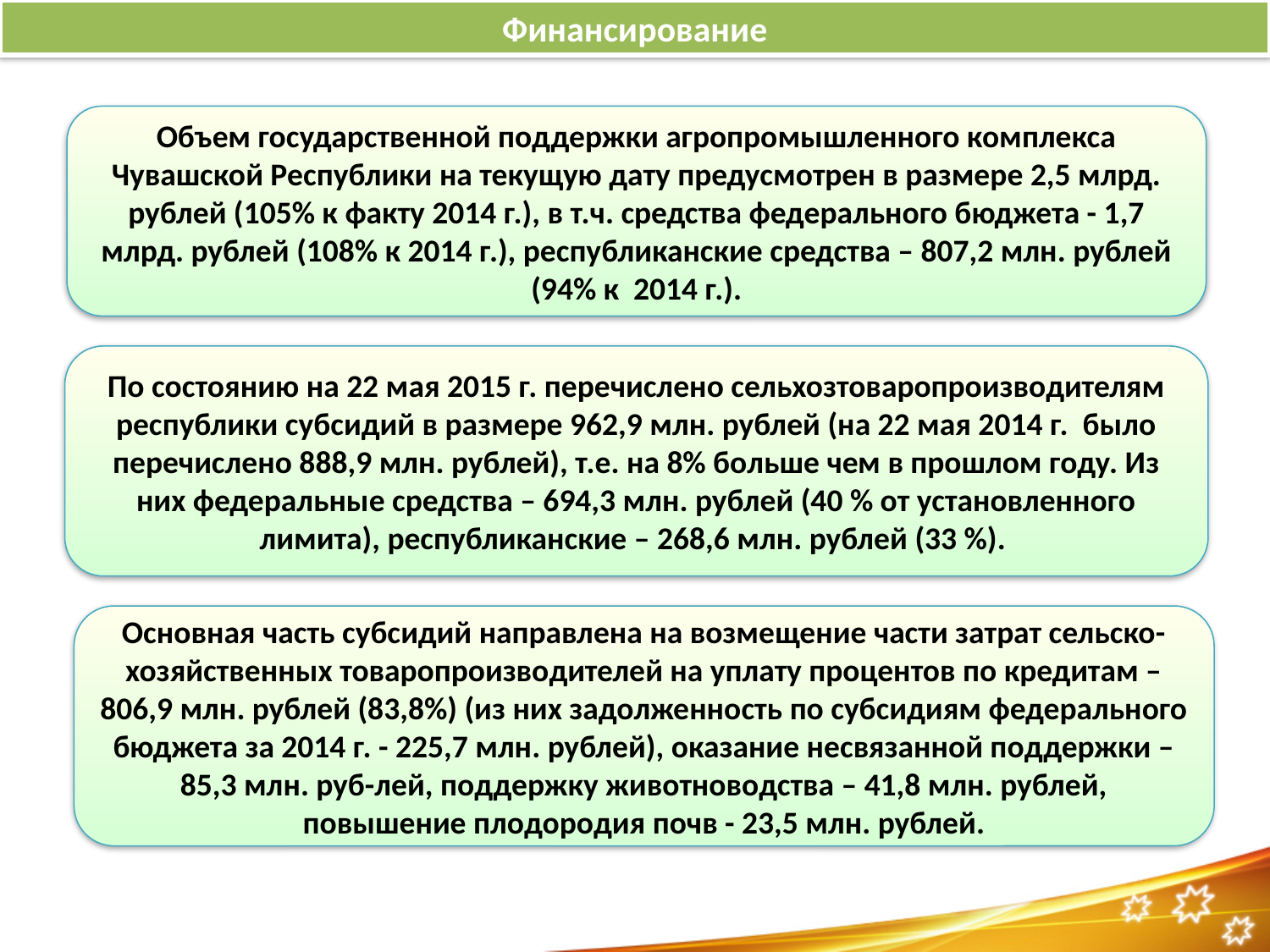

Финансирование
Объем государственной поддержки агропромышленного комплекса Чувашской Республики на текущую дату предусмотрен в размере 2,5 млрд. рублей (105% к факту 2014 г.), в т.ч. средства федерального бюджета - 1,7 млрд. рублей (108% к 2014 г.), республиканские средства – 807,2 млн. рублей (94% к  2014 г.).
По состоянию на 22 мая 2015 г. перечислено сельхозтоваропроизводителям республики субсидий в размере 962,9 млн. рублей (на 22 мая 2014 г.  было перечислено 888,9 млн. рублей), т.е. на 8% больше чем в прошлом году. Из них федеральные средства – 694,3 млн. рублей (40 % от установленного лимита), республиканские – 268,6 млн. рублей (33 %).
Основная часть субсидий направлена на возмещение части затрат сельско-хозяйственных товаропроизводителей на уплату процентов по кредитам – 806,9 млн. рублей (83,8%) (из них задолженность по субсидиям федерального бюджета за 2014 г. - 225,7 млн. рублей), оказание несвязанной поддержки – 85,3 млн. руб-лей, поддержку животноводства – 41,8 млн. рублей, повышение плодородия почв - 23,5 млн. рублей.